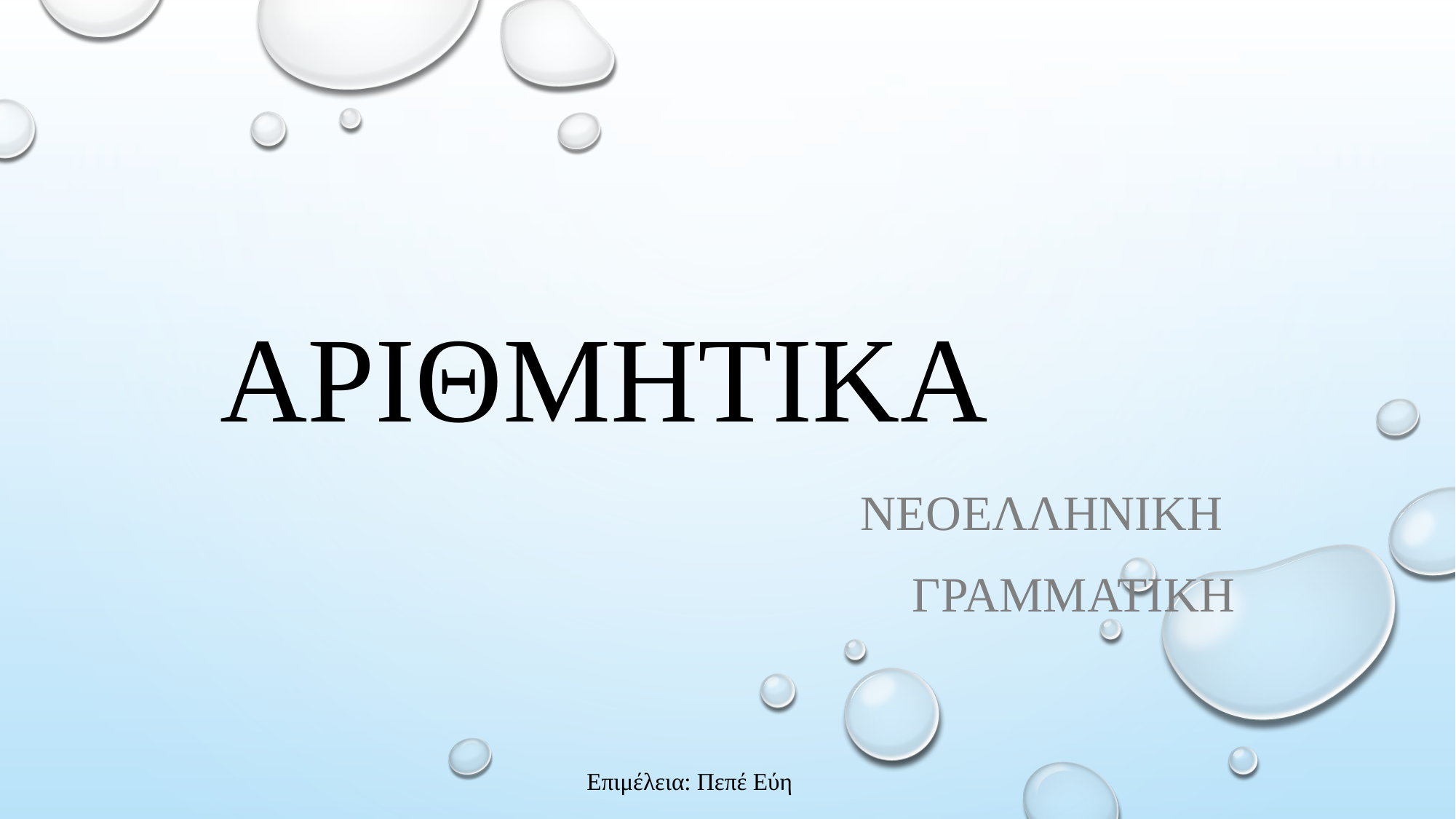

# ΑΡΙΘΜΗΤΙΚΑ
ΝΕΟΕΛΛΗΝΙΚΗ
γραμματικη
Επιμέλεια: Πεπέ Εύη